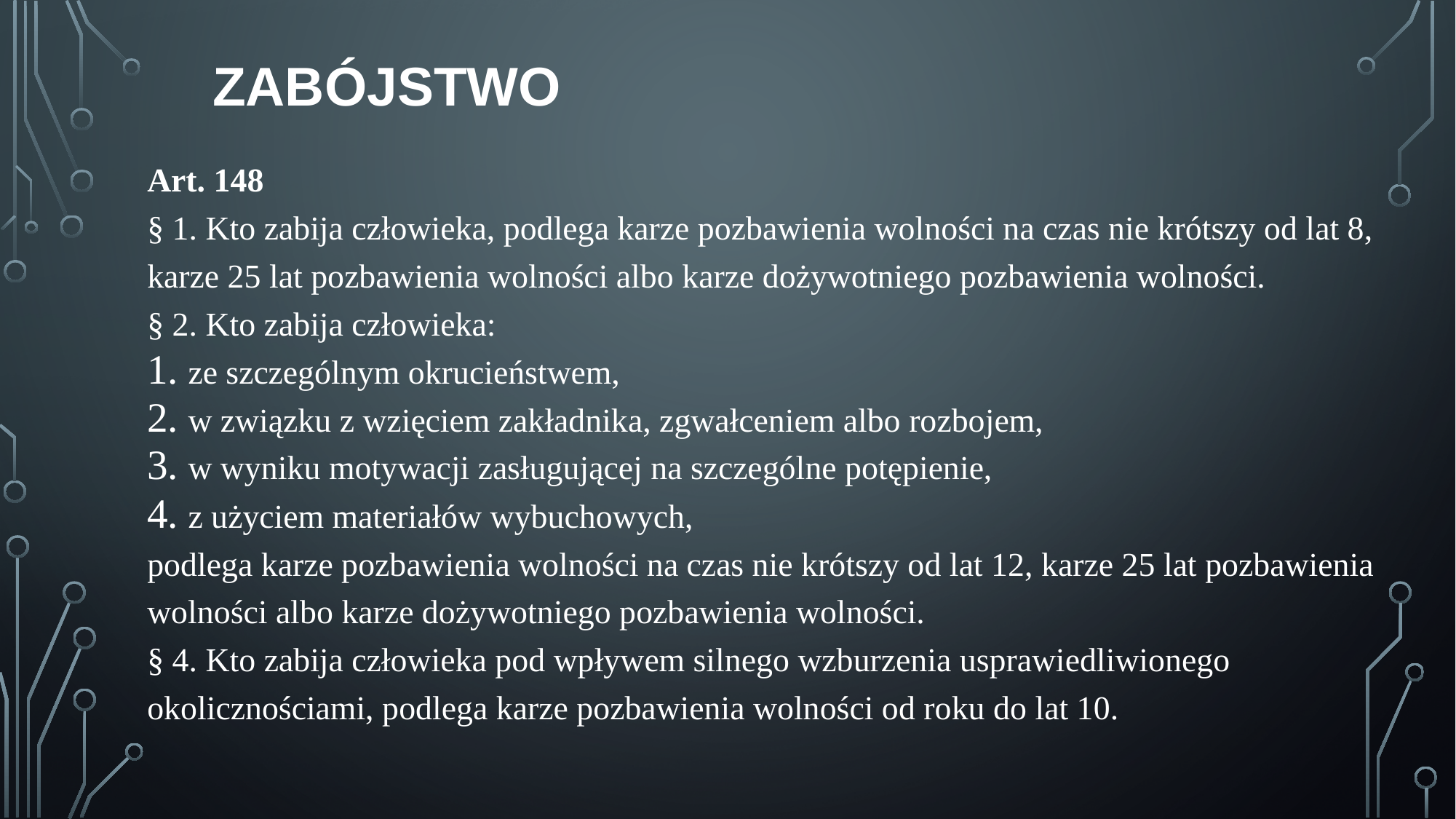

# Zabójstwo
Art. 148
§ 1. Kto zabija człowieka, podlega karze pozbawienia wolności na czas nie krótszy od lat 8, karze 25 lat pozbawienia wolności albo karze dożywotniego pozbawienia wolności.
§ 2. Kto zabija człowieka:
ze szczególnym okrucieństwem,
w związku z wzięciem zakładnika, zgwałceniem albo rozbojem,
w wyniku motywacji zasługującej na szczególne potępienie,
z użyciem materiałów wybuchowych,
podlega karze pozbawienia wolności na czas nie krótszy od lat 12, karze 25 lat pozbawienia wolności albo karze dożywotniego pozbawienia wolności.
§ 4. Kto zabija człowieka pod wpływem silnego wzburzenia usprawiedliwionego okolicznościami, podlega karze pozbawienia wolności od roku do lat 10.